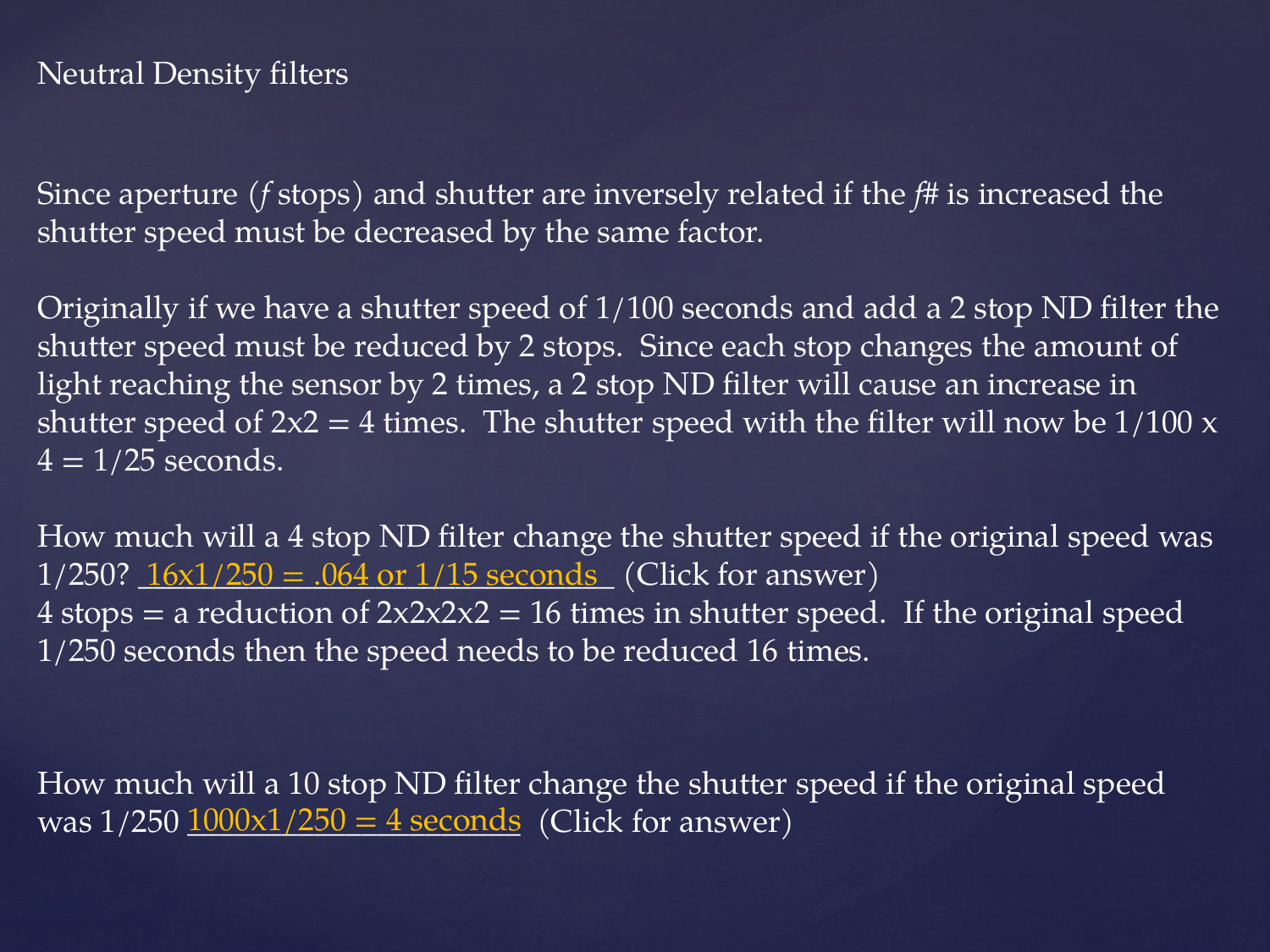

Neutral Density filters
Since aperture (f stops) and shutter are inversely related if the f# is increased the shutter speed must be decreased by the same factor.

Originally if we have a shutter speed of 1/100 seconds and add a 2 stop ND filter the shutter speed must be reduced by 2 stops.  Since each stop changes the amount of light reaching the sensor by 2 times, a 2 stop ND filter will cause an increase in shutter speed of 2x2 = 4 times.  The shutter speed with the filter will now be 1/100 x 4 = 1/25 seconds.

How much will a 4 stop ND filter change the shutter speed if the original speed was 1/250? ______________________________ (Click for answer)
4 stops = a reduction of 2x2x2x2 = 16 times in shutter speed.  If the original speed 1/250 seconds then the speed needs to be reduced 16 times.
16x1/250 = .064 or 1/15 seconds
How much will a 10 stop ND filter change the shutter speed if the original speed was 1/250 _____________________  (Click for answer)
1000x1/250 = 4 seconds